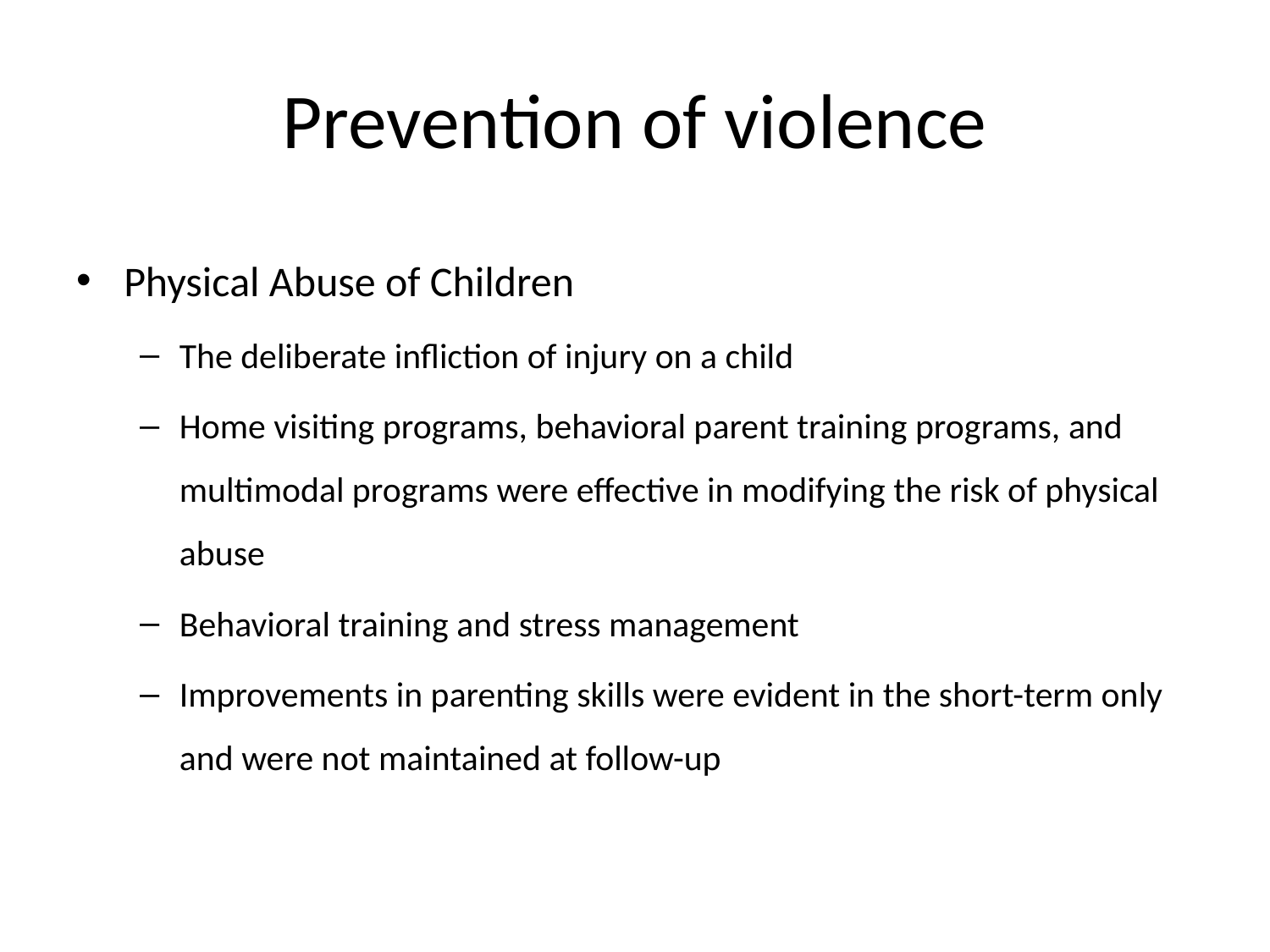

# Prevention of violence
Physical Abuse of Children
The deliberate infliction of injury on a child
Home visiting programs, behavioral parent training programs, and multimodal programs were effective in modifying the risk of physical abuse
Behavioral training and stress management
Improvements in parenting skills were evident in the short-term only and were not maintained at follow-up